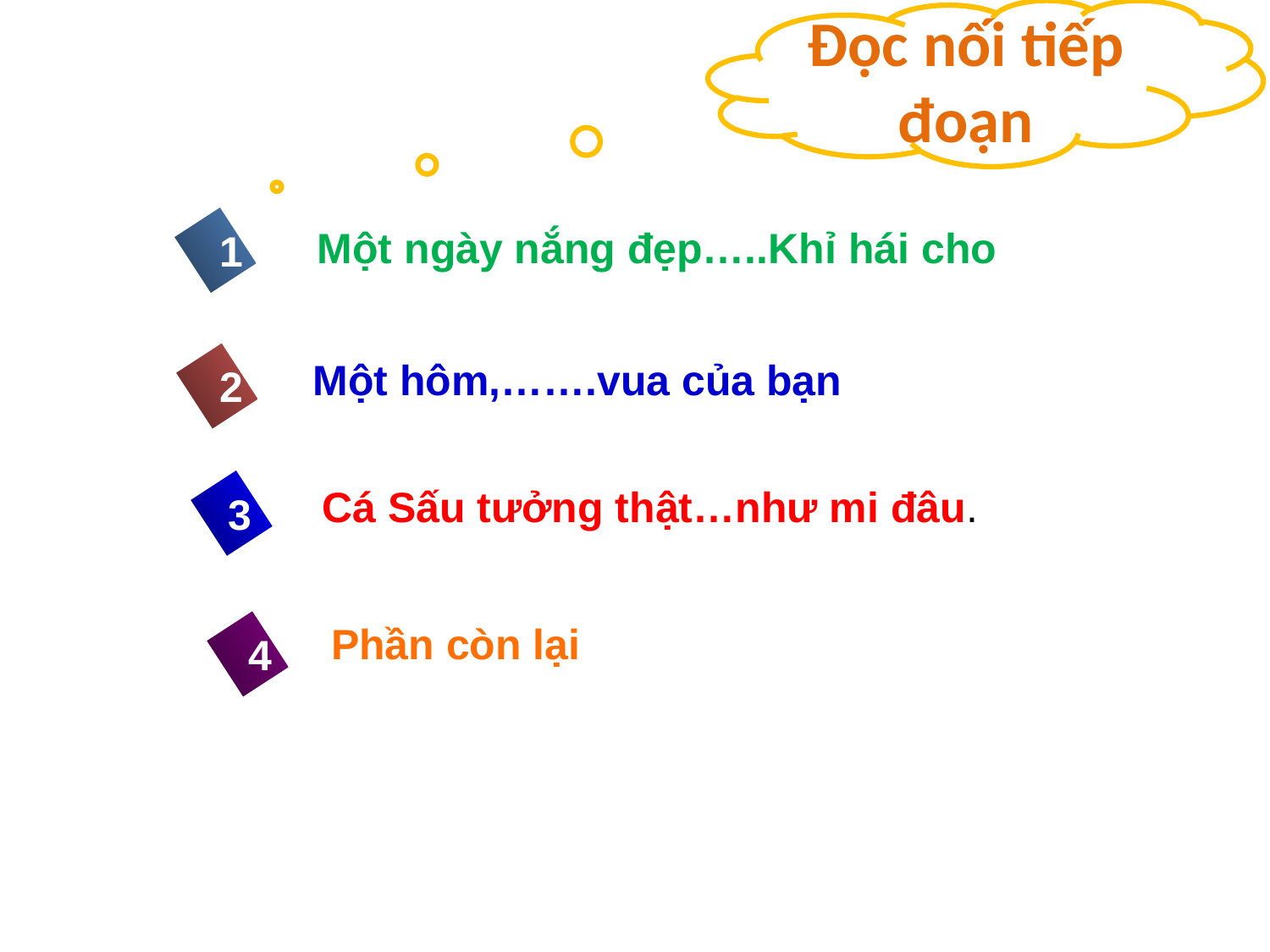

Đọc nối tiếp đoạn
Một ngày nắng đẹp…..Khỉ hái cho
1

Một hôm,…….vua của bạn
2

Cá Sấu tưởng thật…như mi đâu.
3

Phần còn lại
4

5